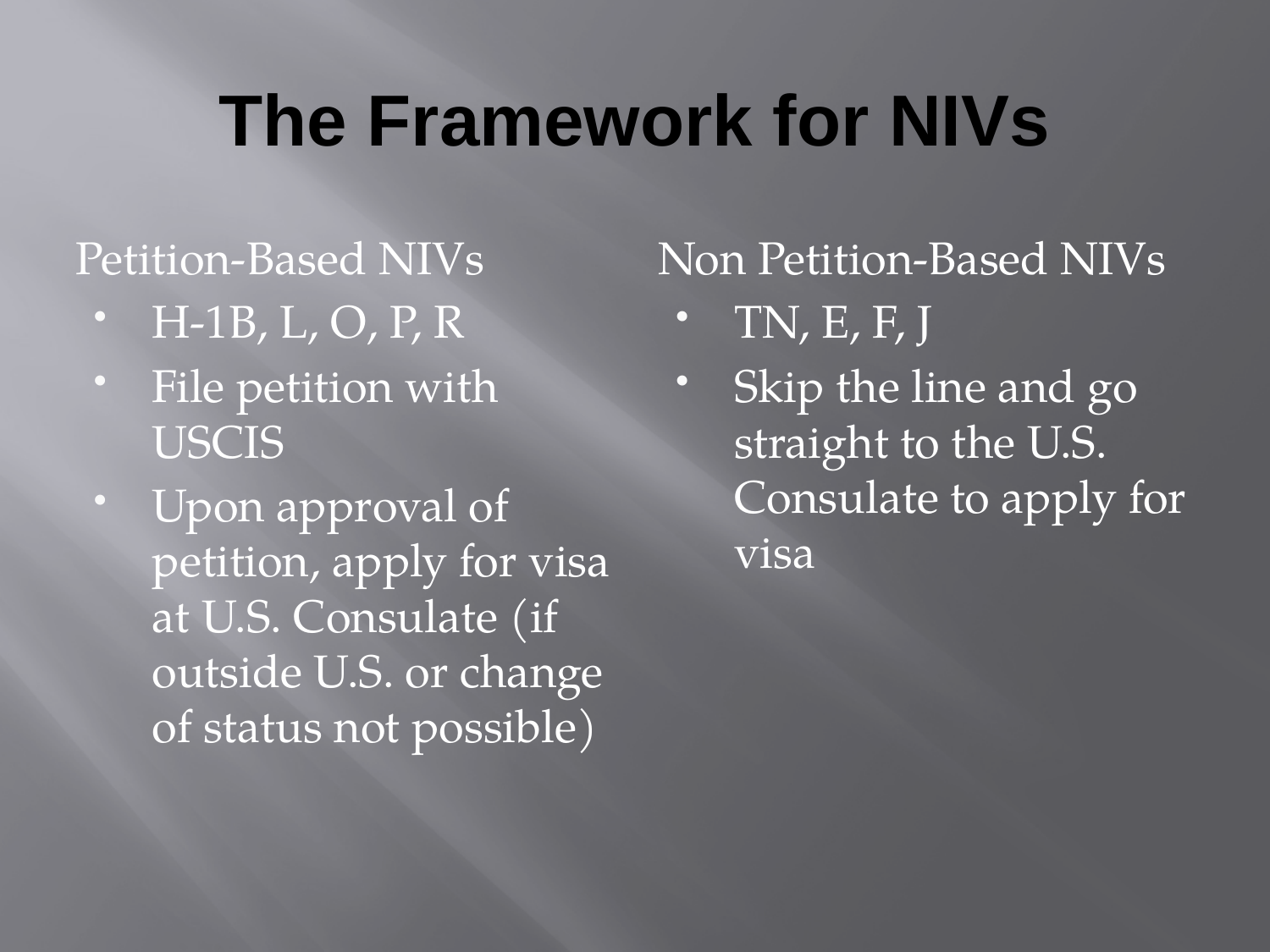

# The Framework for NIVs
Petition-Based NIVs
H-1B, L, O, P, R
File petition with USCIS
Upon approval of petition, apply for visa at U.S. Consulate (if outside U.S. or change of status not possible)
Non Petition-Based NIVs
TN, E, F, J
Skip the line and go straight to the U.S. Consulate to apply for visa